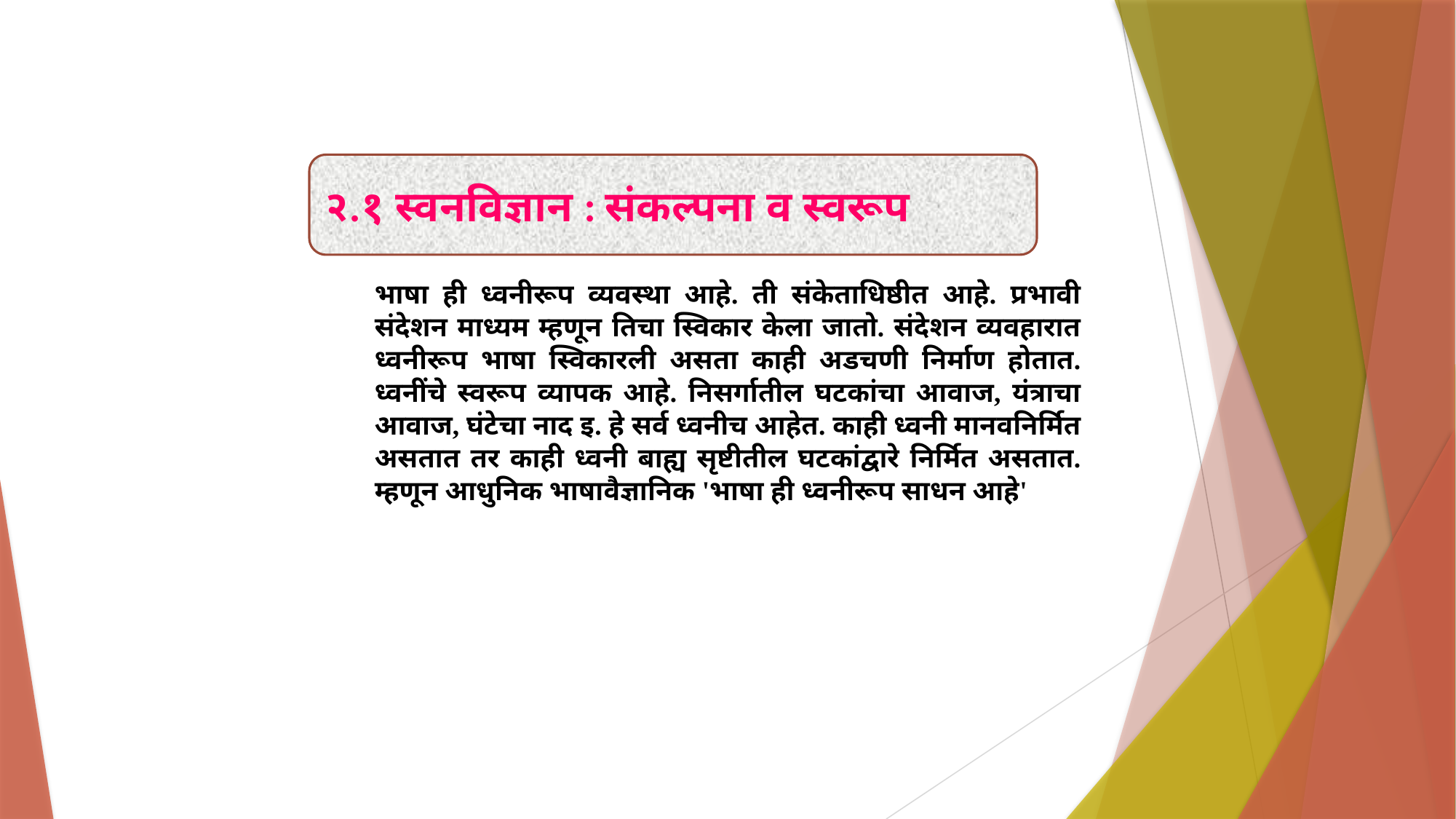

२.१ स्वनविज्ञान : संकल्पना व स्वरूप
भाषा ही ध्वनीरूप व्यवस्था आहे. ती संकेताधिष्ठीत आहे. प्रभावी संदेशन माध्यम म्हणून तिचा स्विकार केला जातो. संदेशन व्यवहारात ध्वनीरूप भाषा स्विकारली असता काही अडचणी निर्माण होतात. ध्वनींचे स्वरूप व्यापक आहे. निसर्गातील घटकांचा आवाज, यंत्राचा आवाज, घंटेचा नाद इ. हे सर्व ध्वनीच आहेत. काही ध्वनी मानवनिर्मित असतात तर काही ध्वनी बाह्य सृष्टीतील घटकांद्वारे निर्मित असतात. म्हणून आधुनिक भाषावैज्ञानिक 'भाषा ही ध्वनीरूप साधन आहे'